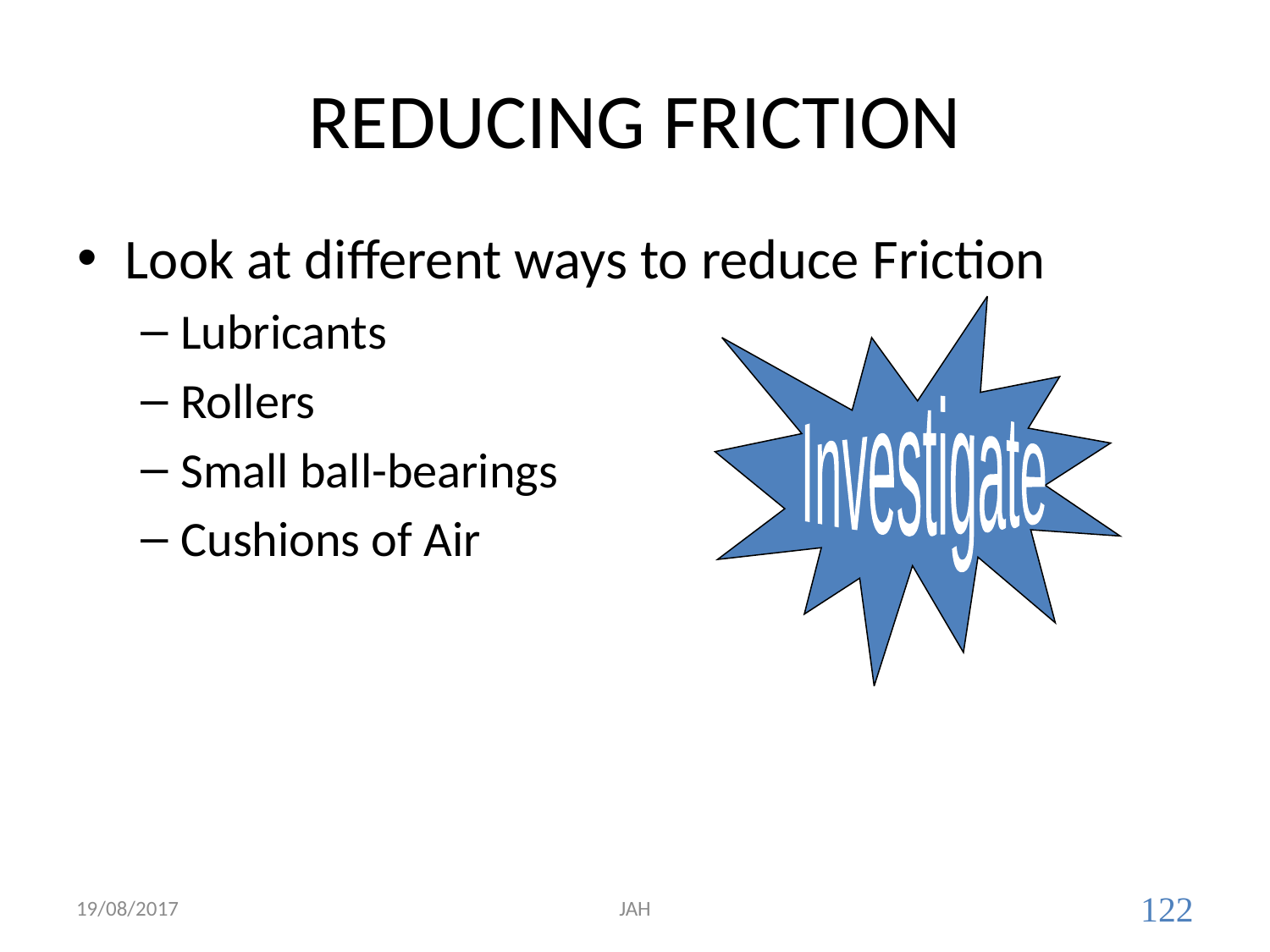

# REDUCING FRICTION
Look at different ways to reduce Friction
Lubricants
Rollers
Small ball-bearings
Cushions of Air

Investigate
19/08/2017
JAH
122